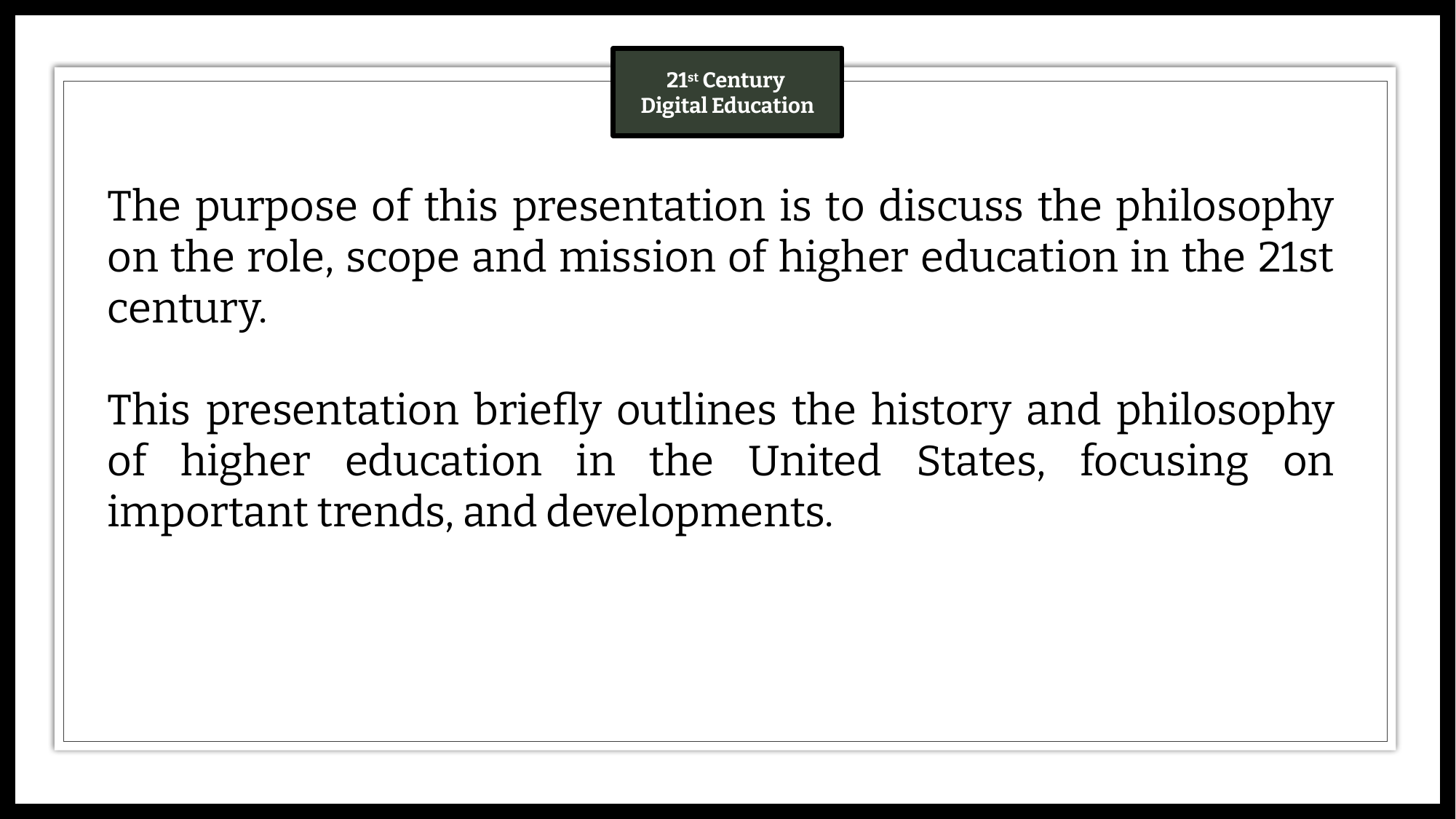

The purpose of this presentation is to discuss the philosophy on the role, scope and mission of higher education in the 21st century.

This presentation briefly outlines the history and philosophy of higher education in the United States, focusing on important trends, and developments.